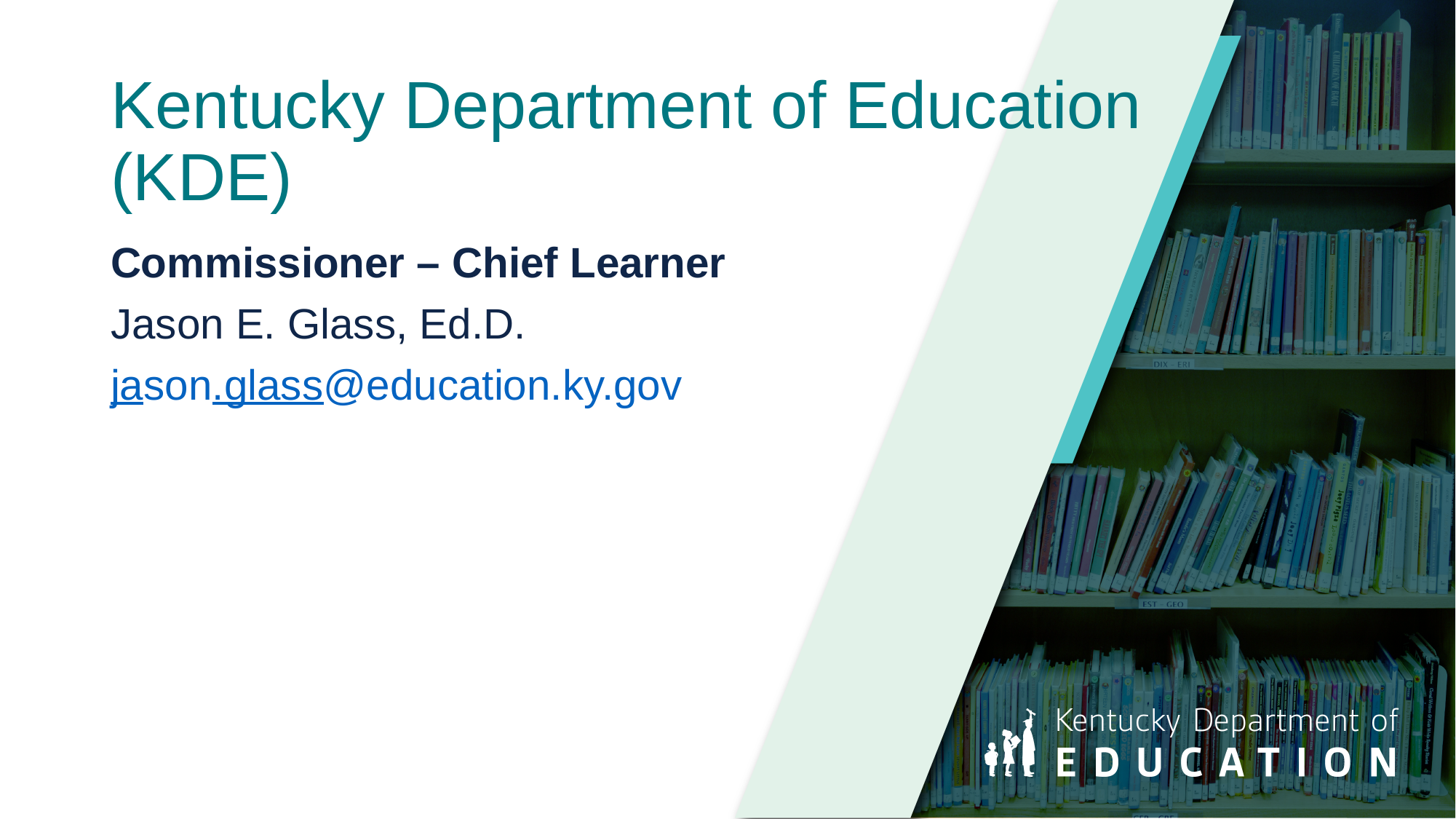

# Kentucky Department of Education (KDE)
Commissioner – Chief Learner
Jason E. Glass, Ed.D.
jason.glass@education.ky.gov